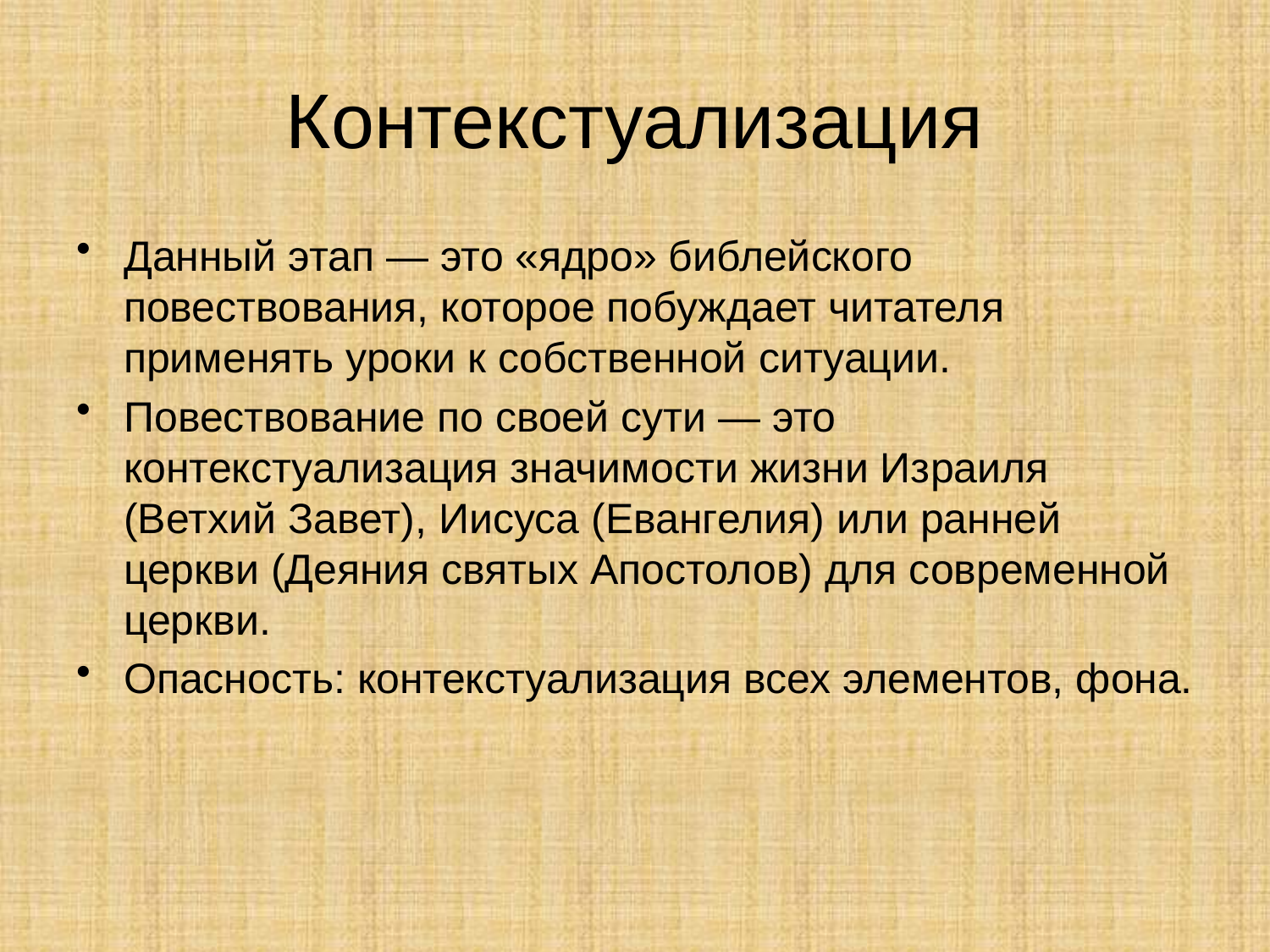

# Контекстуализация
Данный этап — это «ядро» библейского повествования, которое побуждает читателя применять уроки к собственной ситуации.
Повествование по своей сути — это контекстуализация значимости жизни Израиля (Ветхий Завет), Иисуса (Евангелия) или ранней церкви (Деяния святых Апостолов) для современной церкви.
Опасность: контекстуализация всех элементов, фона.